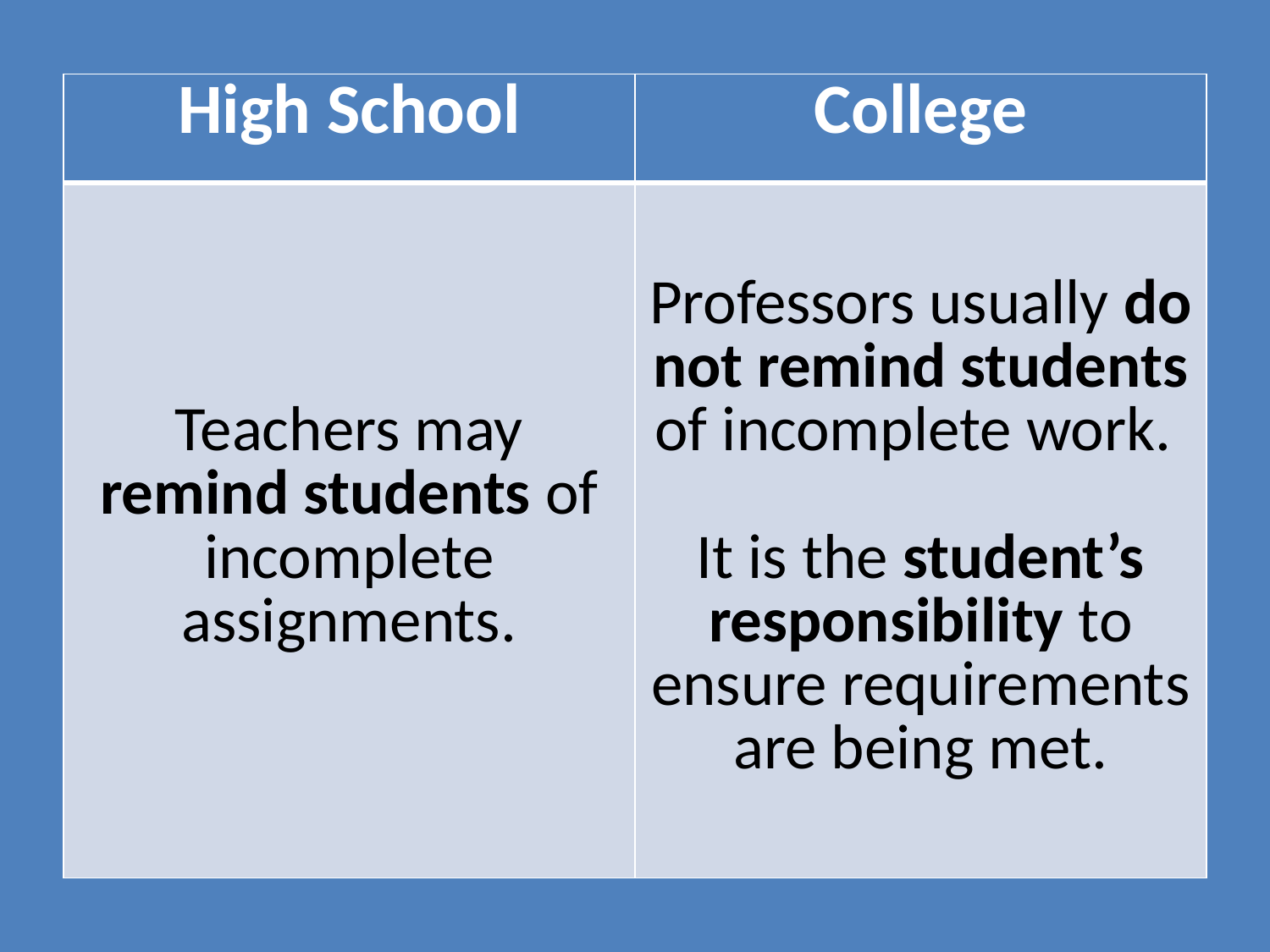

| High School | College |
| --- | --- |
| Teachers may remind students of incomplete assignments. | Professors usually do not remind students of incomplete work. It is the student’s responsibility to ensure requirements are being met. |